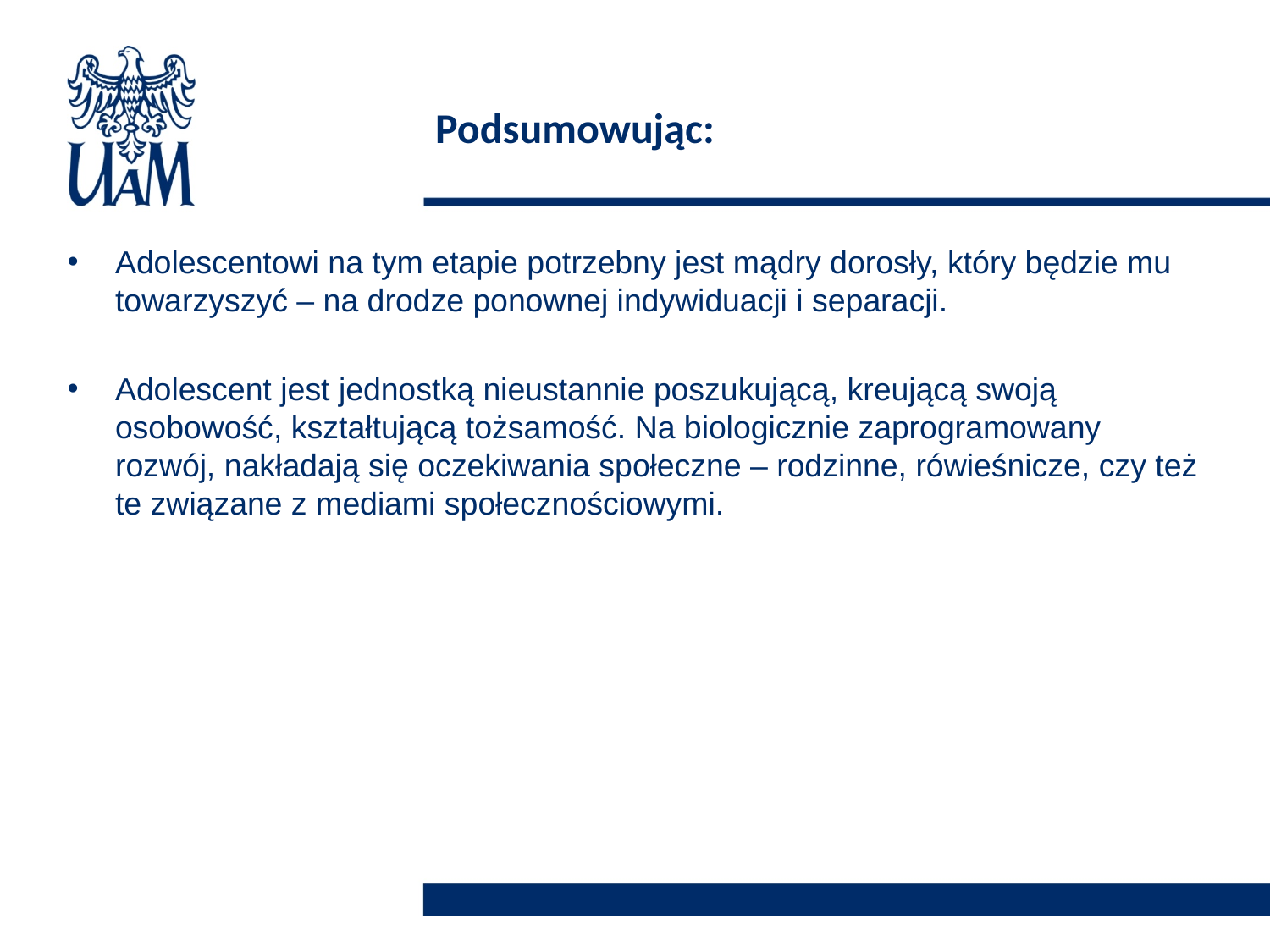

# Podsumowując:
Adolescentowi na tym etapie potrzebny jest mądry dorosły, który będzie mu towarzyszyć – na drodze ponownej indywiduacji i separacji.

Adolescent jest jednostką nieustannie poszukującą, kreującą swoją osobowość, kształtującą tożsamość. Na biologicznie zaprogramowany rozwój, nakładają się oczekiwania społeczne – rodzinne, rówieśnicze, czy też te związane z mediami społecznościowymi.